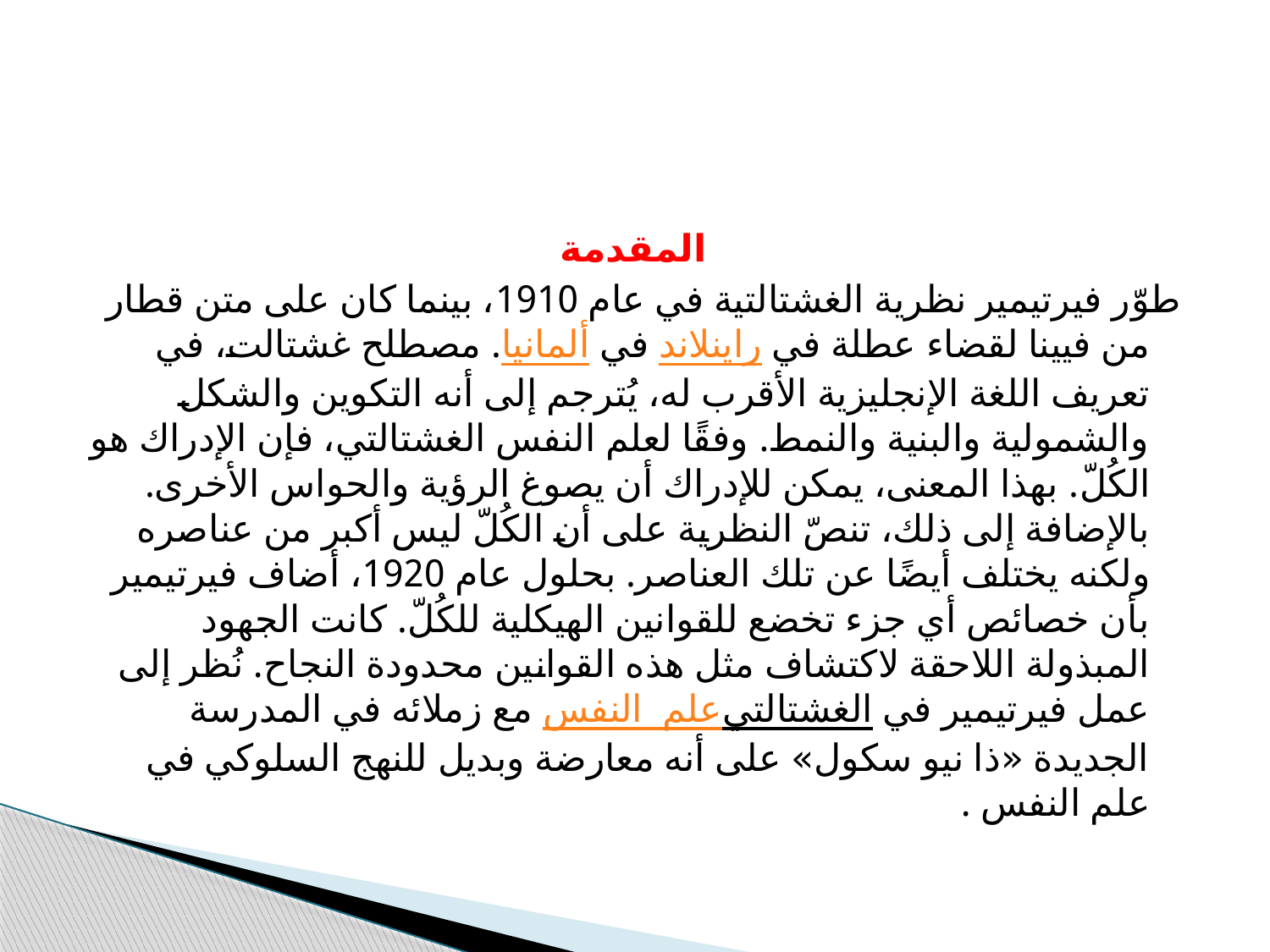

#
المقدمة
طوّر فيرتيمير نظرية الغشتالتية في عام 1910، بينما كان على متن قطار من فيينا لقضاء عطلة في راينلاند في ألمانيا. مصطلح غشتالت، في تعريف اللغة الإنجليزية الأقرب له، يُترجم إلى أنه التكوين والشكل والشمولية والبنية والنمط. وفقًا لعلم النفس الغشتالتي، فإن الإدراك هو الكُلّ. بهذا المعنى، يمكن للإدراك أن يصوغ الرؤية والحواس الأخرى. بالإضافة إلى ذلك، تنصّ النظرية على أن الكُلّ ليس أكبر من عناصره ولكنه يختلف أيضًا عن تلك العناصر. بحلول عام 1920، أضاف فيرتيمير بأن خصائص أي جزء تخضع للقوانين الهيكلية للكُلّ. كانت الجهود المبذولة اللاحقة لاكتشاف مثل هذه القوانين محدودة النجاح. نُظر إلى عمل فيرتيمير في علم النفس الغشتالتي مع زملائه في المدرسة الجديدة «ذا نيو سكول» على أنه معارضة وبديل للنهج السلوكي في علم النفس .